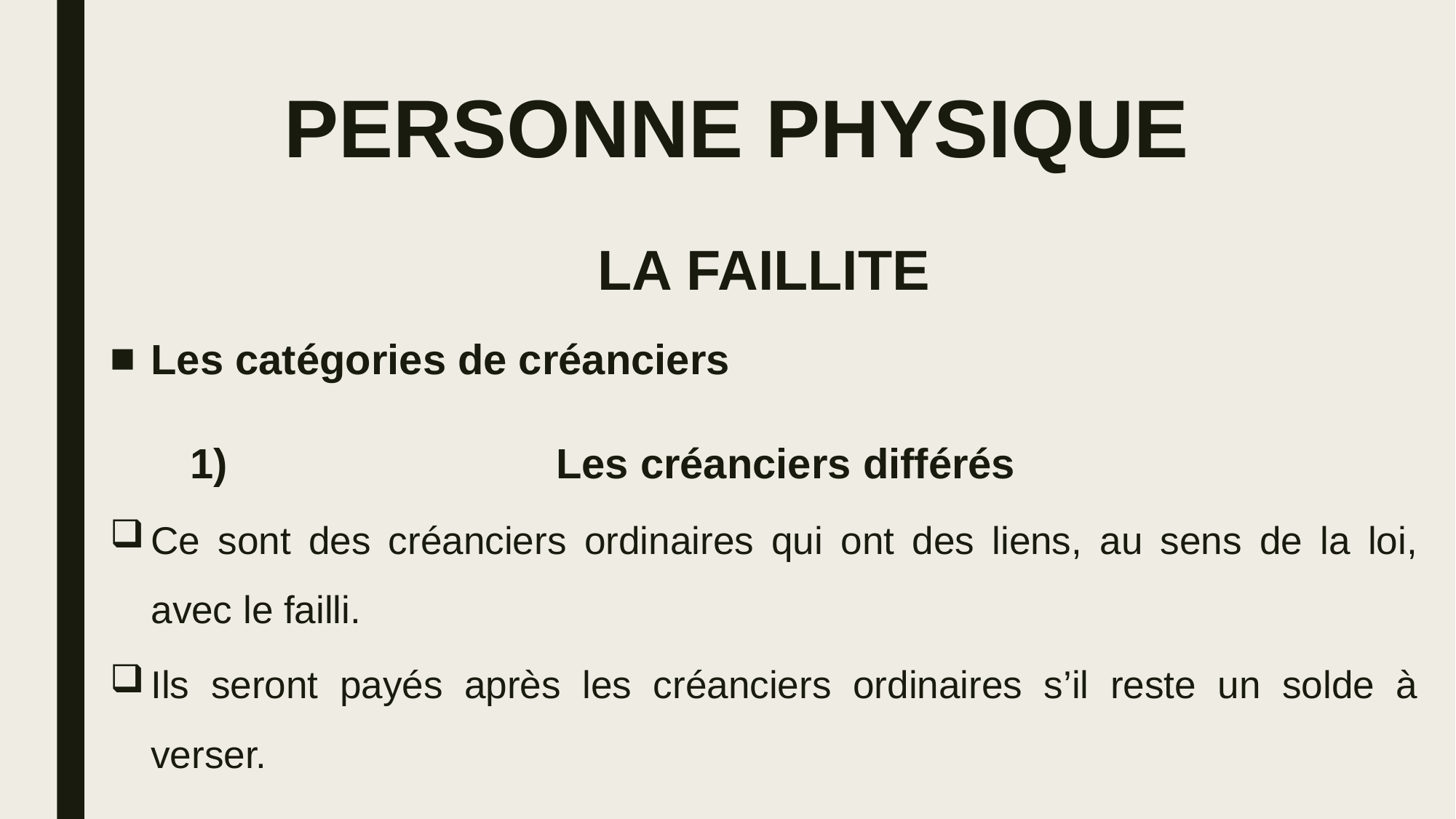

# PERSONNE PHYSIQUE
LA FAILLITE
Les catégories de créanciers
Les créanciers différés
Ce sont des créanciers ordinaires qui ont des liens, au sens de la loi, avec le failli.
Ils seront payés après les créanciers ordinaires s’il reste un solde à verser.